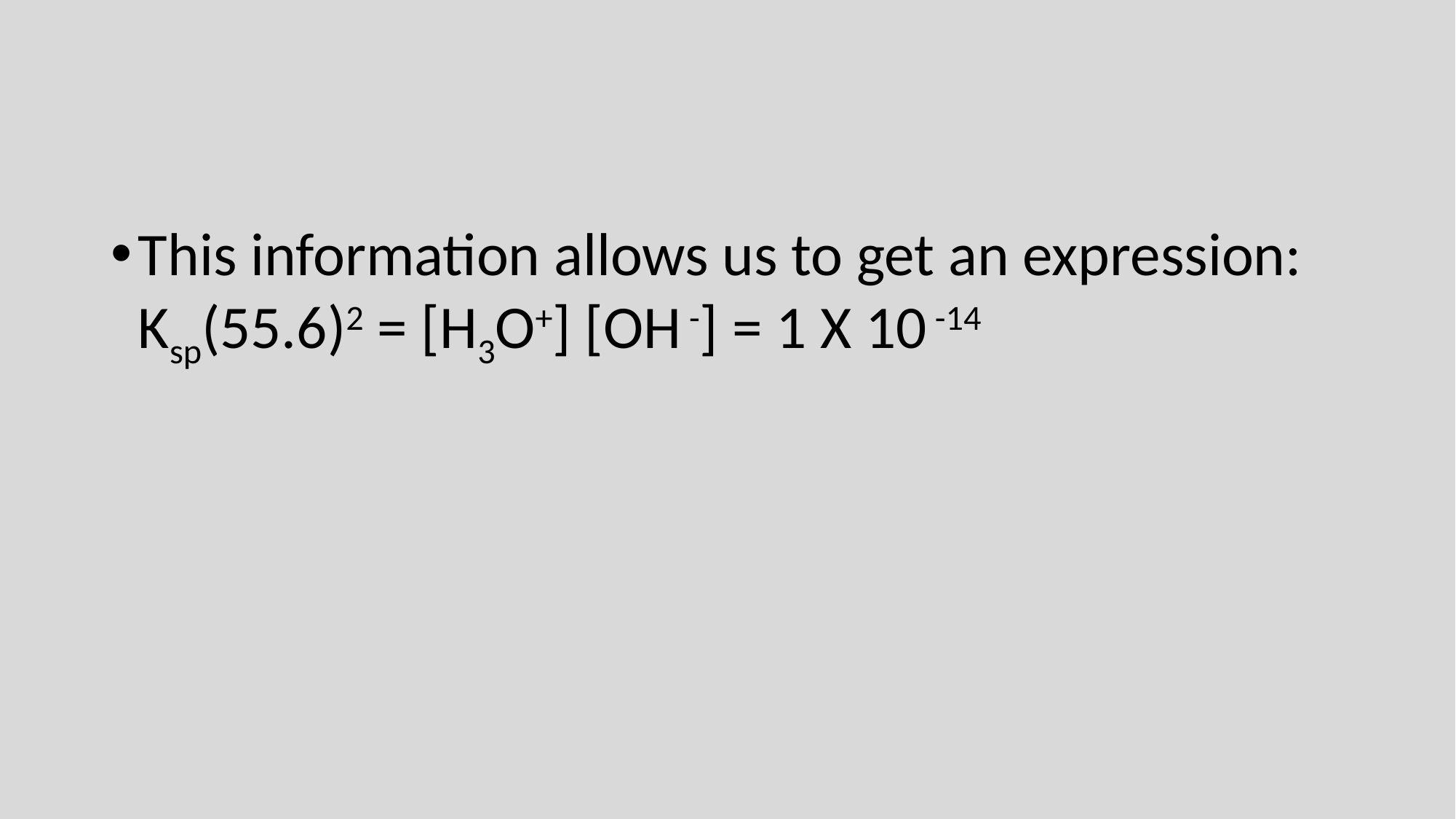

#
This information allows us to get an expression: Ksp(55.6)2 = [H3O+] [OH -] = 1 X 10 -14